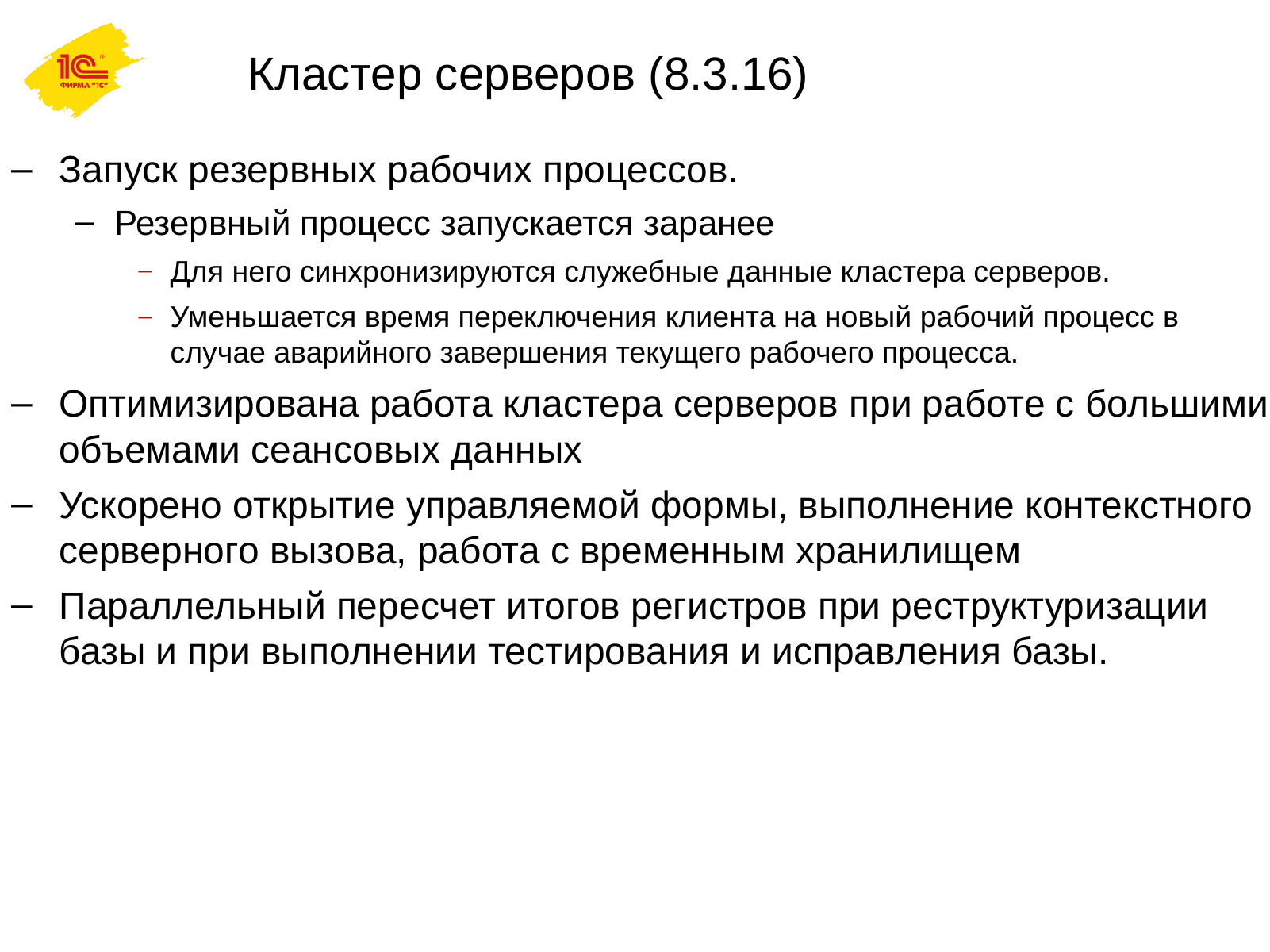

# Кластер серверов (8.3.16)
Запуск резервных рабочих процессов.
Резервный процесс запускается заранее
Для него синхронизируются служебные данные кластера серверов.
Уменьшается время переключения клиента на новый рабочий процесс в случае аварийного завершения текущего рабочего процесса.
Оптимизирована работа кластера серверов при работе с большими объемами сеансовых данных
Ускорено открытие управляемой формы, выполнение контекстного серверного вызова, работа с временным хранилищем
Параллельный пересчет итогов регистров при реструктуризации базы и при выполнении тестирования и исправления базы.